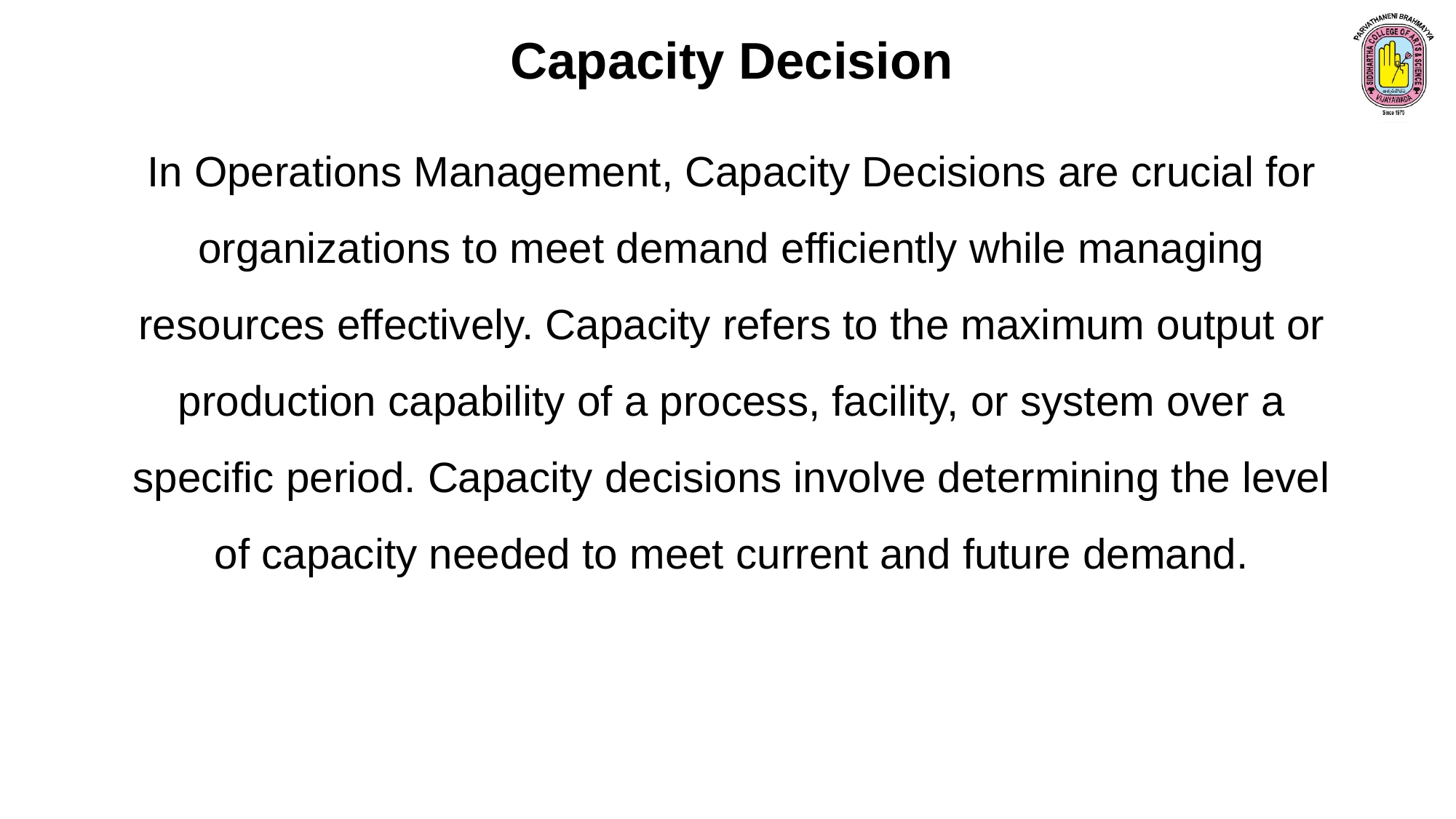

Capacity Decision
In Operations Management, Capacity Decisions are crucial for organizations to meet demand efficiently while managing resources effectively. Capacity refers to the maximum output or production capability of a process, facility, or system over a specific period. Capacity decisions involve determining the level of capacity needed to meet current and future demand.